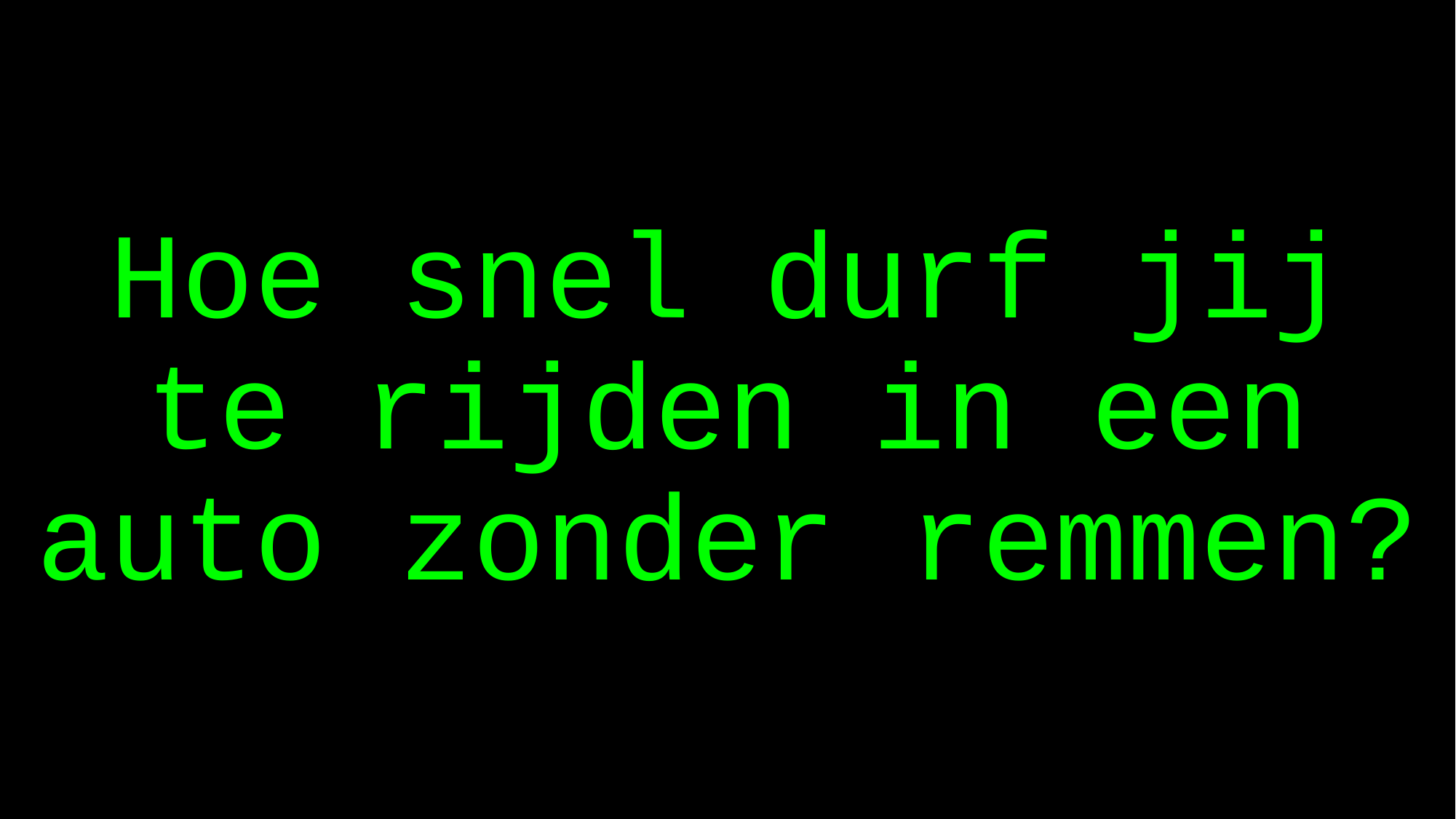

# Hoe snel durf jij te rijden in een auto zonder remmen?